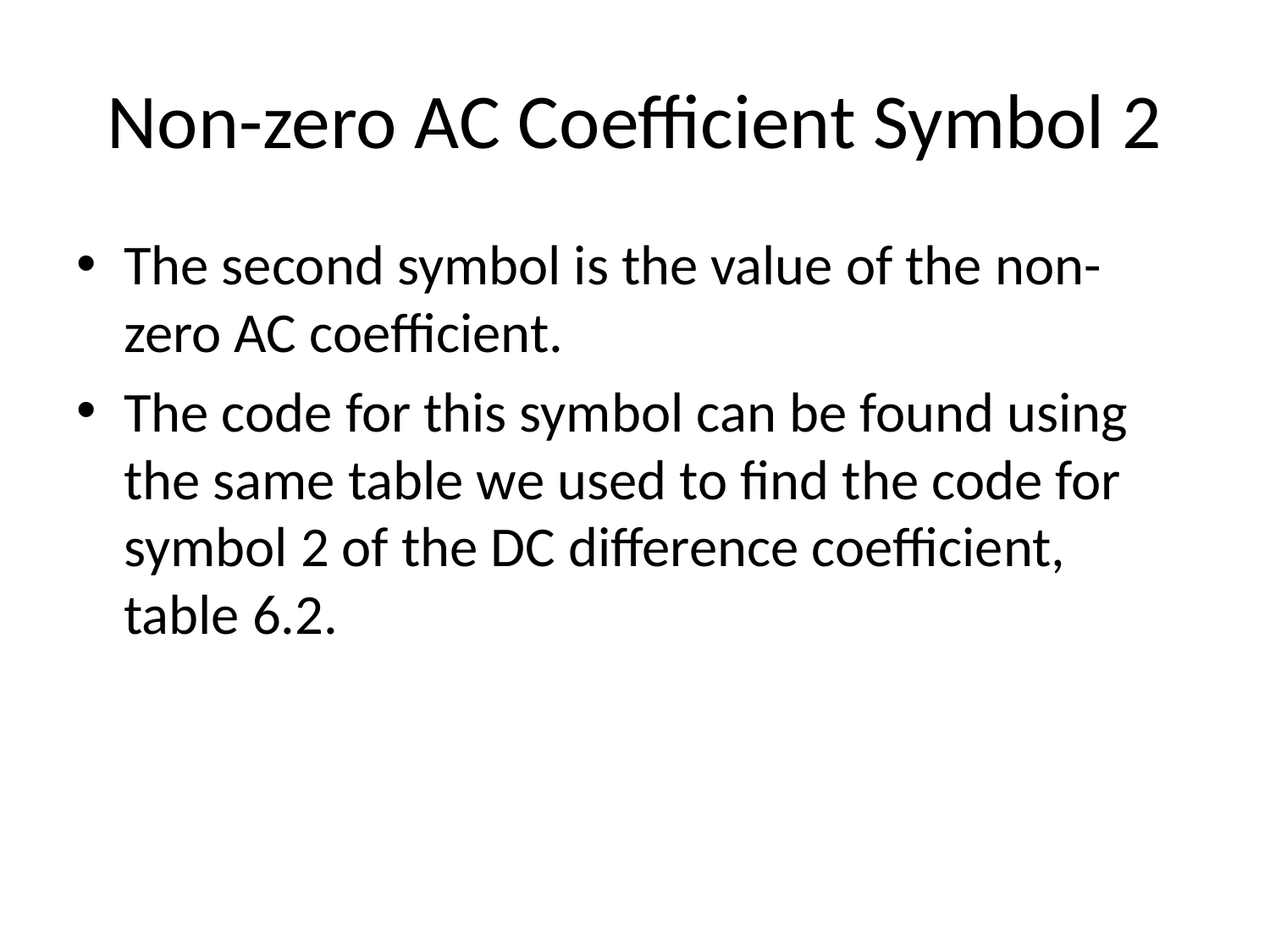

# Non-zero AC Coefficient Symbol 2
The second symbol is the value of the non-zero AC coefficient.
The code for this symbol can be found using the same table we used to find the code for symbol 2 of the DC difference coefficient, table 6.2.